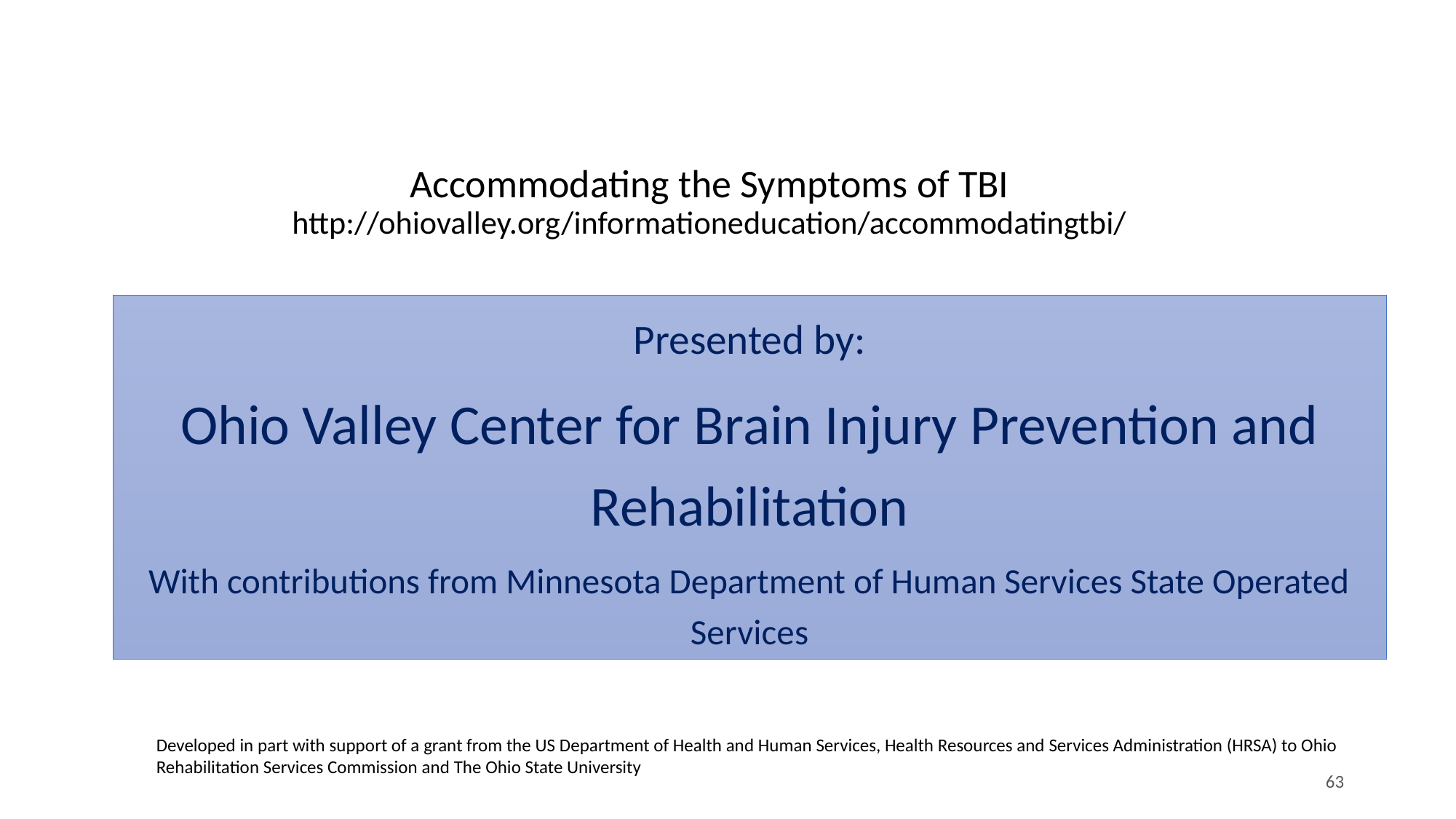

# Accommodating the Symptoms of TBI http://ohiovalley.org/informationeducation/accommodatingtbi/
Presented by:
Ohio Valley Center for Brain Injury Prevention and Rehabilitation
With contributions from Minnesota Department of Human Services State Operated Services
Developed in part with support of a grant from the US Department of Health and Human Services, Health Resources and Services Administration (HRSA) to Ohio Rehabilitation Services Commission and The Ohio State University
63